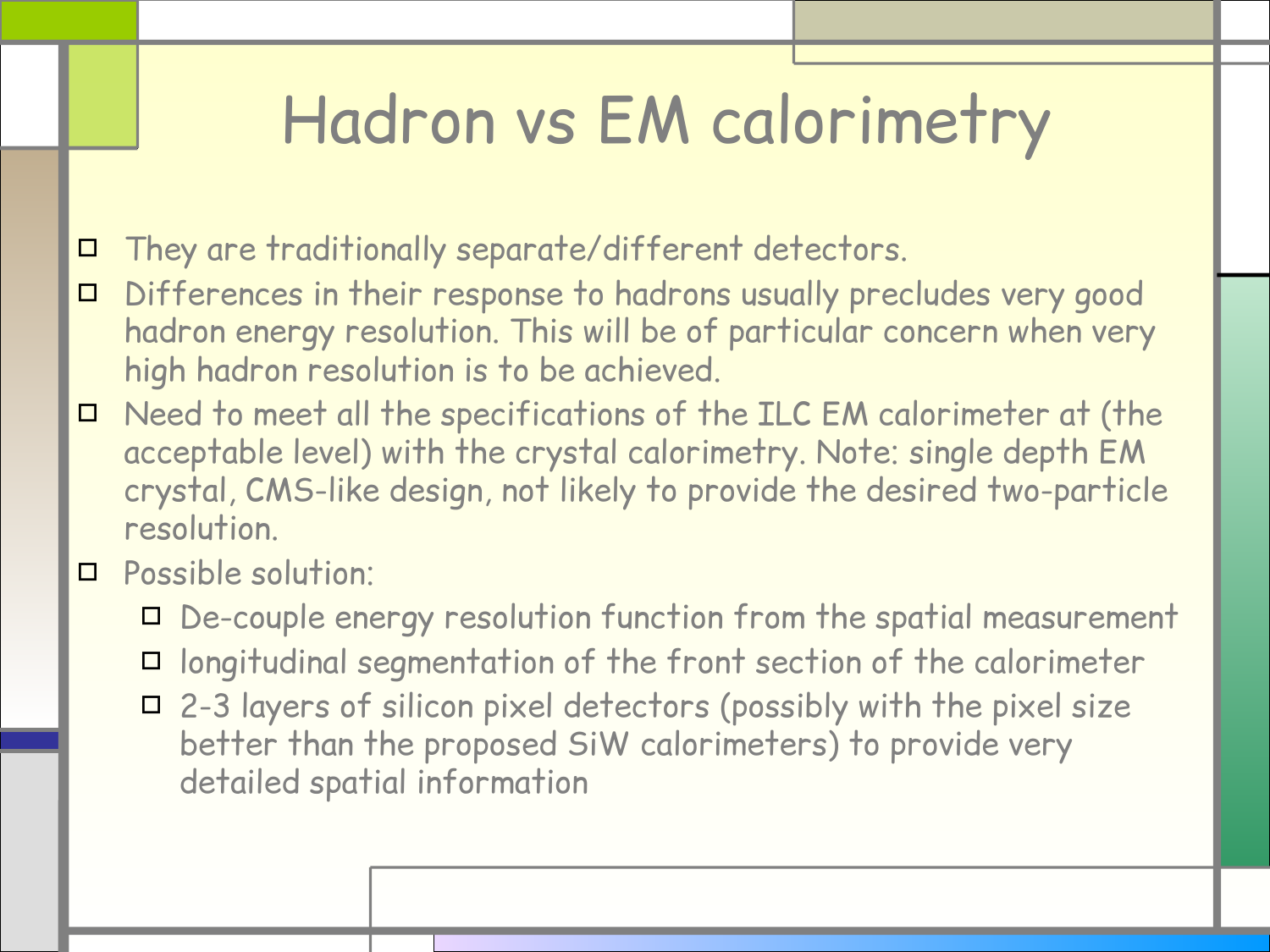

# Hadron vs EM calorimetry
They are traditionally separate/different detectors.
Differences in their response to hadrons usually precludes very good hadron energy resolution. This will be of particular concern when very high hadron resolution is to be achieved.
Need to meet all the specifications of the ILC EM calorimeter at (the acceptable level) with the crystal calorimetry. Note: single depth EM crystal, CMS-like design, not likely to provide the desired two-particle resolution.
Possible solution:
De-couple energy resolution function from the spatial measurement
longitudinal segmentation of the front section of the calorimeter
2-3 layers of silicon pixel detectors (possibly with the pixel size better than the proposed SiW calorimeters) to provide very detailed spatial information